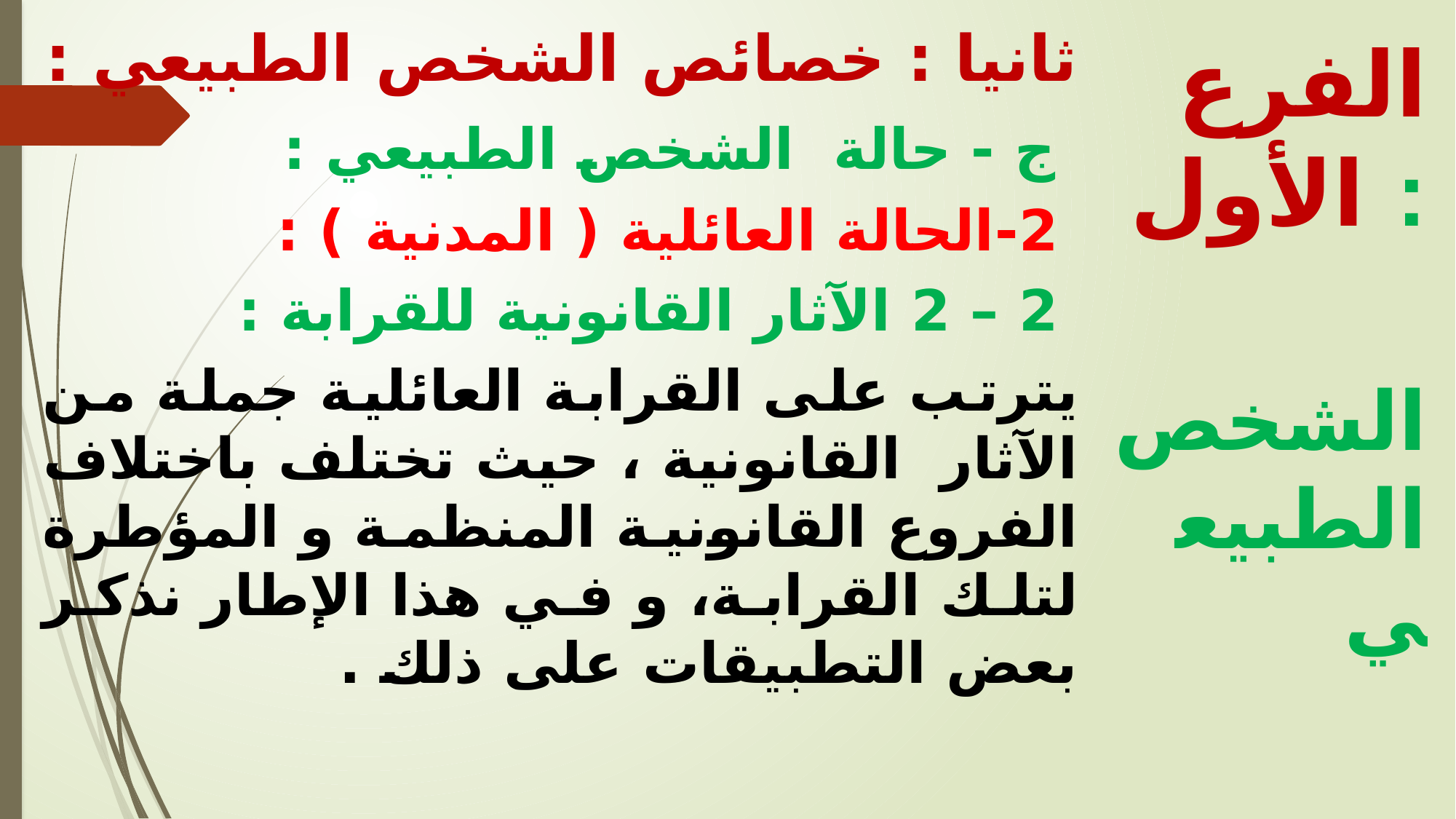

ثانيا : خصائص الشخص الطبيعي :
 ج - حالة  الشخص الطبيعي :
 2-	الحالة العائلية ( المدنية ) :
 2 – 2 الآثار القانونية للقرابة :
يترتب على القرابة العائلية جملة من الآثار  القانونية ، حيث تختلف باختلاف الفروع القانونية المنظمة و المؤطرة لتلك القرابة، و في هذا الإطار نذكر بعض التطبيقات على ذلك .
الفرع الأول :
 الشخص الطبيعي